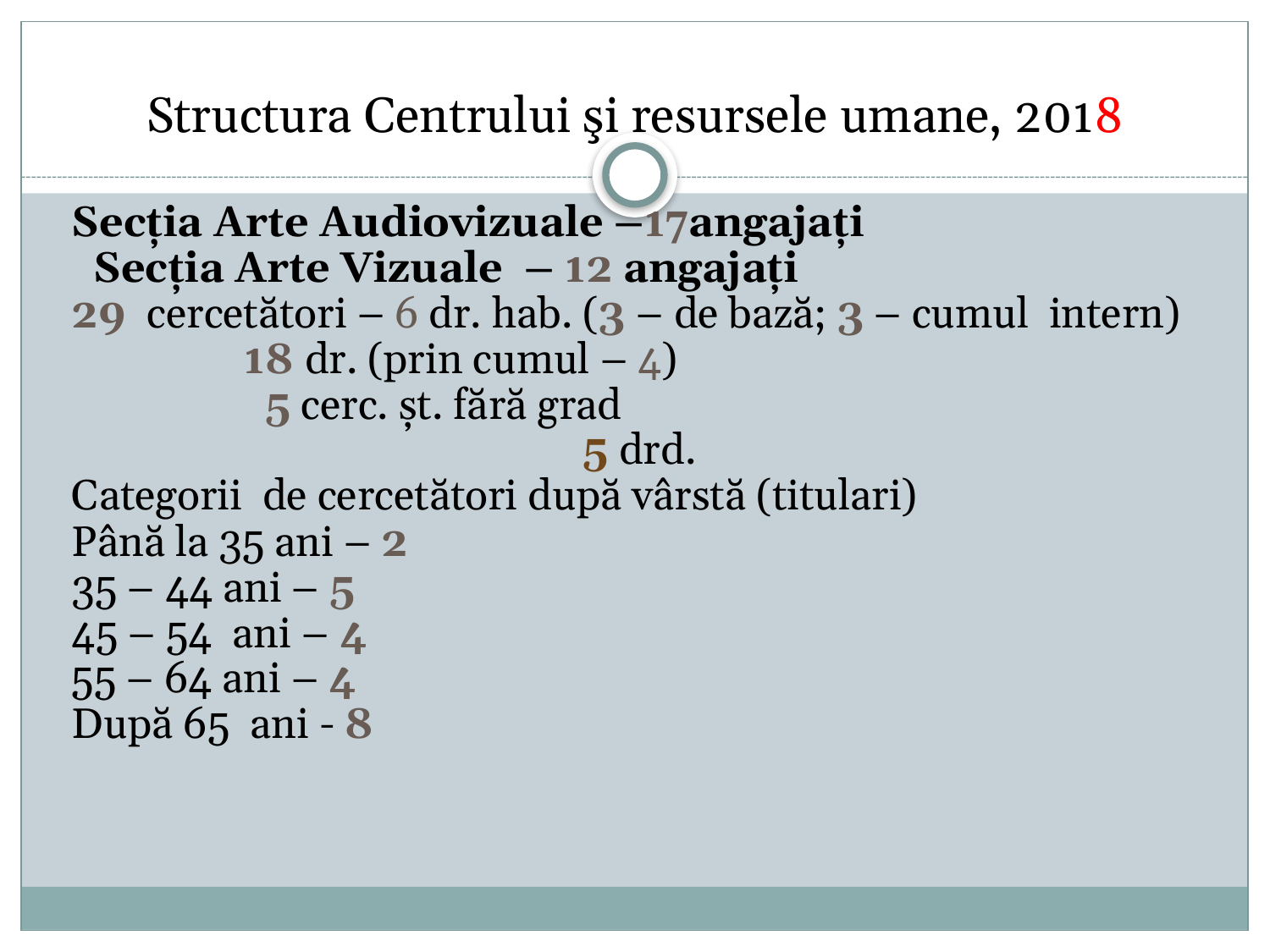

# Structura Centrului şi resursele umane, 2018
Secţia Arte Audiovizuale –17angajaţi
  Secţia Arte Vizuale  – 12 angajaţi
29  cercetători – 6 dr. hab. (3 – de bază; 3 – cumul  intern)
                 18 dr. (prin cumul – 4)
                   5 cerc. şt. fără grad
5 drd.
Categorii  de cercetători după vârstă (titulari)
Până la 35 ani – 2
35 – 44 ani – 5
45 – 54  ani – 4
55 – 64 ani – 4
După 65  ani - 8